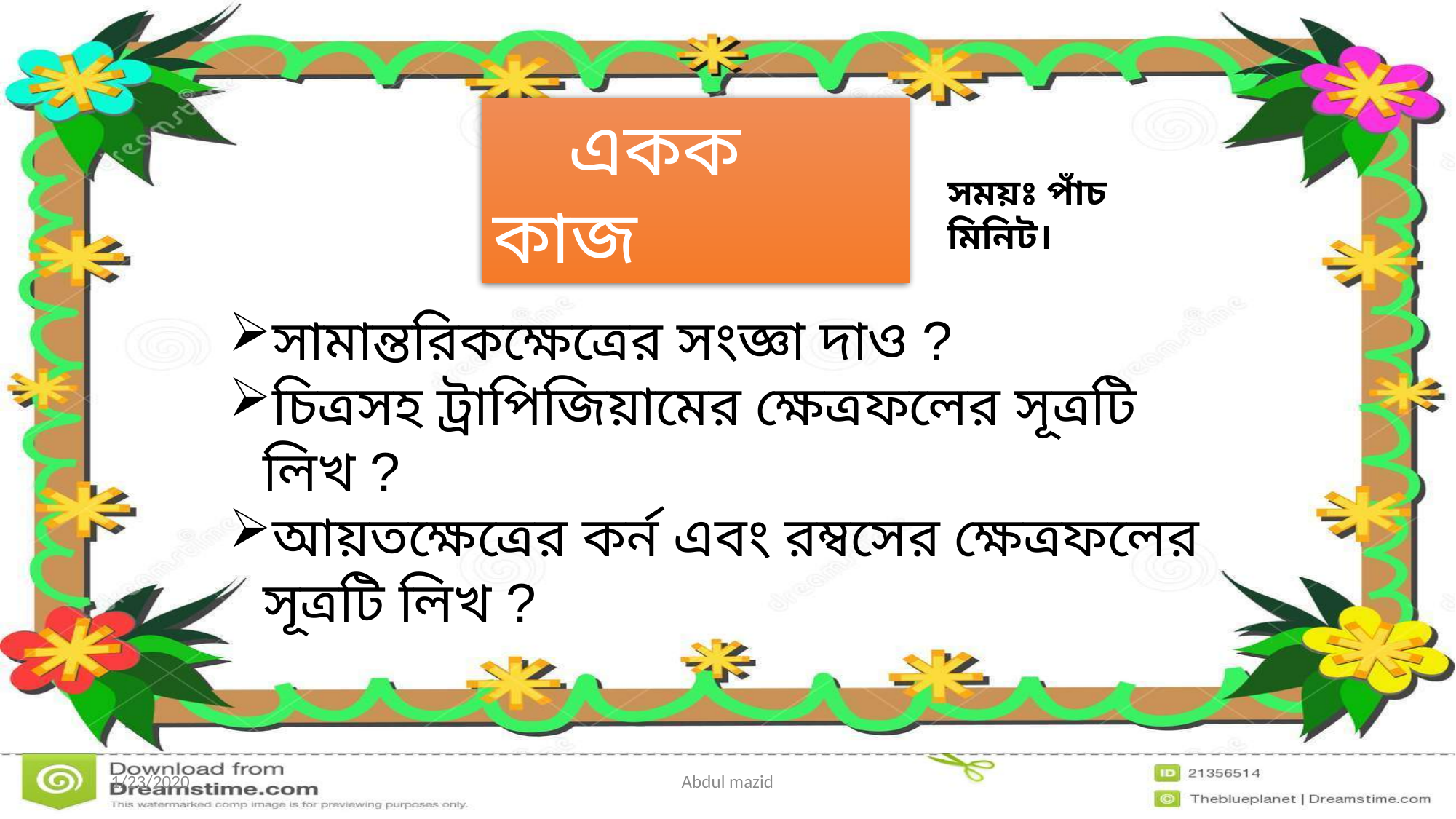

একক কাজ
সময়ঃ পাঁচ মিনিট।
সামান্তরিকক্ষেত্রের সংজ্ঞা দাও ?
চিত্রসহ ট্রাপিজিয়ামের ক্ষেত্রফলের সূত্রটি লিখ ?
আয়তক্ষেত্রের কর্ন এবং রম্বসের ক্ষেত্রফলের সূত্রটি লিখ ?
1/23/2020
Abdul mazid